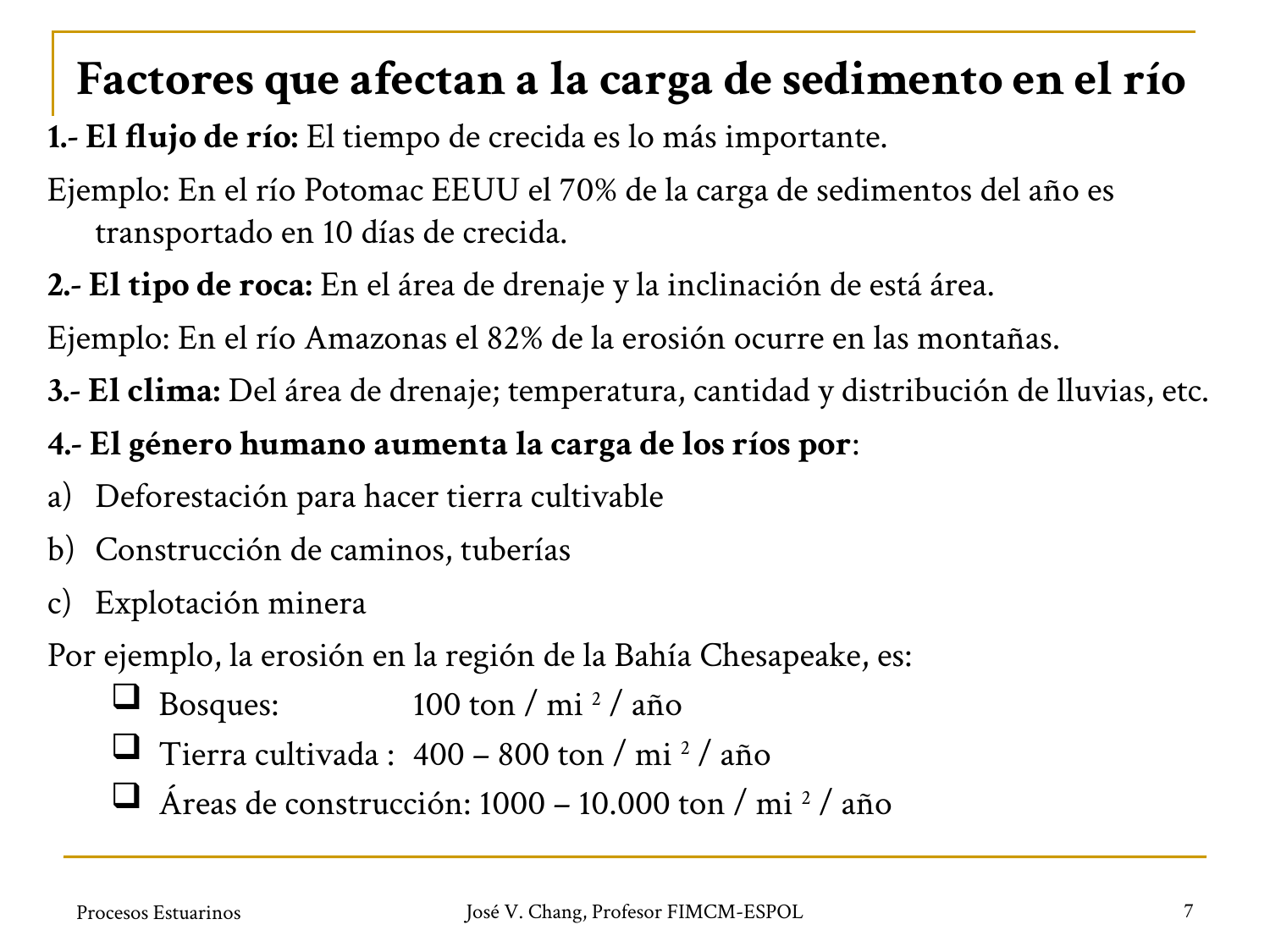

# Factores que afectan a la carga de sedimento en el río
1.- El flujo de río: El tiempo de crecida es lo más importante.
Ejemplo: En el río Potomac EEUU el 70% de la carga de sedimentos del año es transportado en 10 días de crecida.
2.- El tipo de roca: En el área de drenaje y la inclinación de está área.
Ejemplo: En el río Amazonas el 82% de la erosión ocurre en las montañas.
3.- El clima: Del área de drenaje; temperatura, cantidad y distribución de lluvias, etc.
4.- El género humano aumenta la carga de los ríos por:
Deforestación para hacer tierra cultivable
Construcción de caminos, tuberías
Explotación minera
Por ejemplo, la erosión en la región de la Bahía Chesapeake, es:
Bosques: 	100 ton / mi 2 / año
Tierra cultivada : 	400 – 800 ton / mi 2 / año
Áreas de construcción: 1000 – 10.000 ton / mi 2 / año
Procesos Estuarinos
7
José V. Chang, Profesor FIMCM-ESPOL